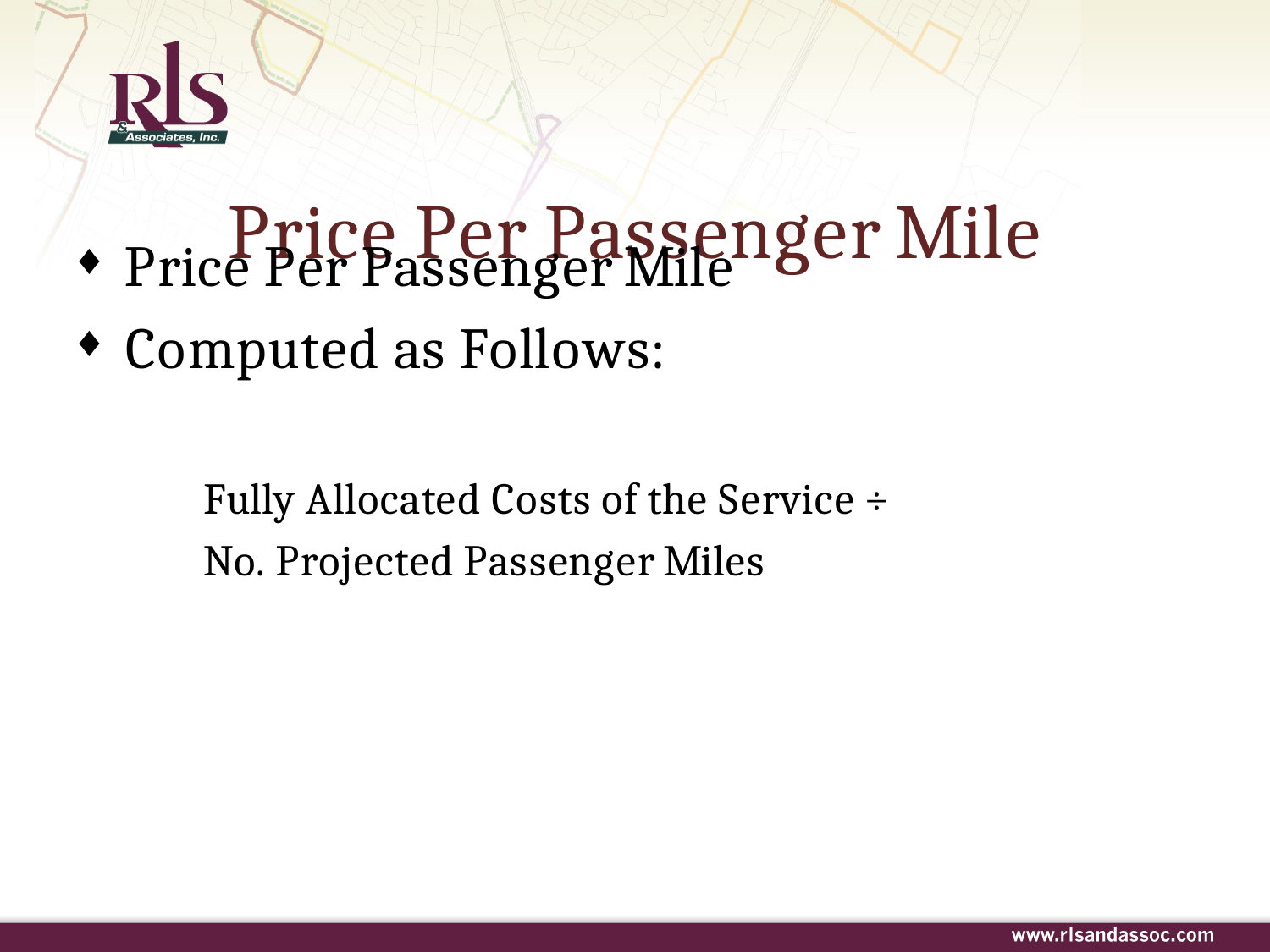

# Price Per Passenger Mile
Price Per Passenger Mile
Computed as Follows:

Fully Allocated Costs of the Service ÷
No. Projected Passenger Miles